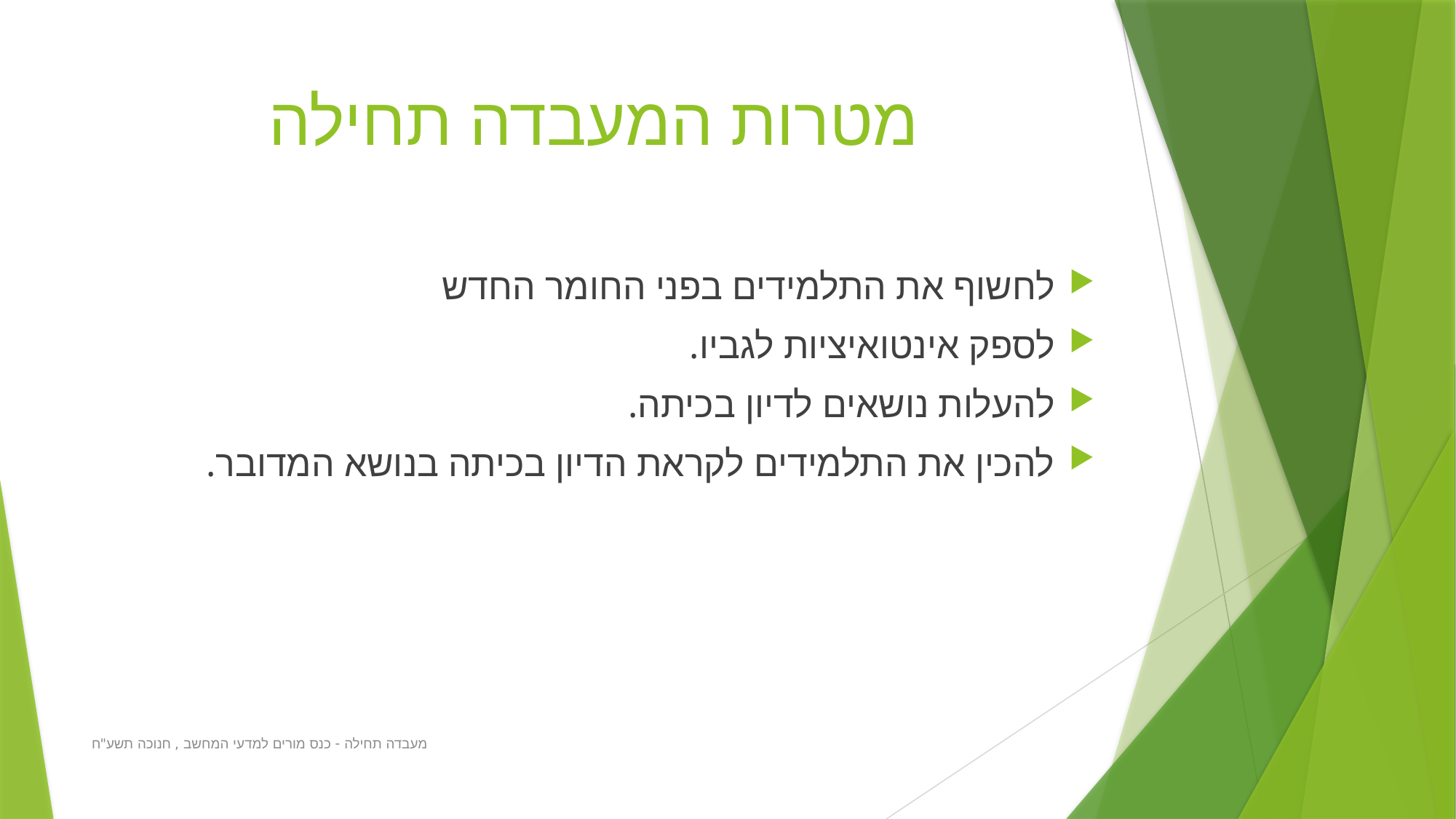

# מטרות המעבדה תחילה
לחשוף את התלמידים בפני החומר החדש
לספק אינטואיציות לגביו.
להעלות נושאים לדיון בכיתה.
להכין את התלמידים לקראת הדיון בכיתה בנושא המדובר.

מעבדה תחילה - כנס מורים למדעי המחשב , חנוכה תשע"ח